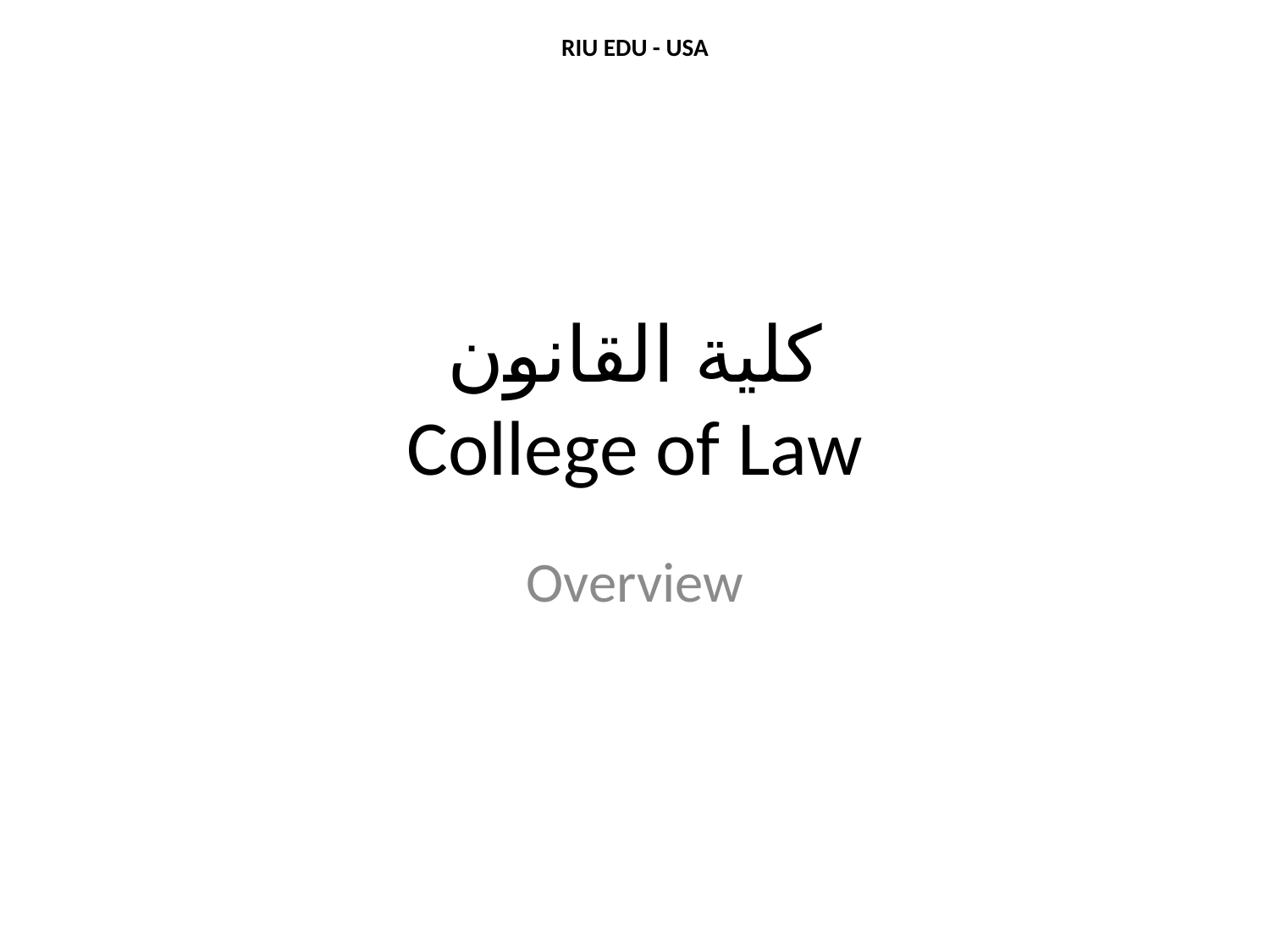

RIU EDU - USA
# كلية القانون
College of Law
Overview